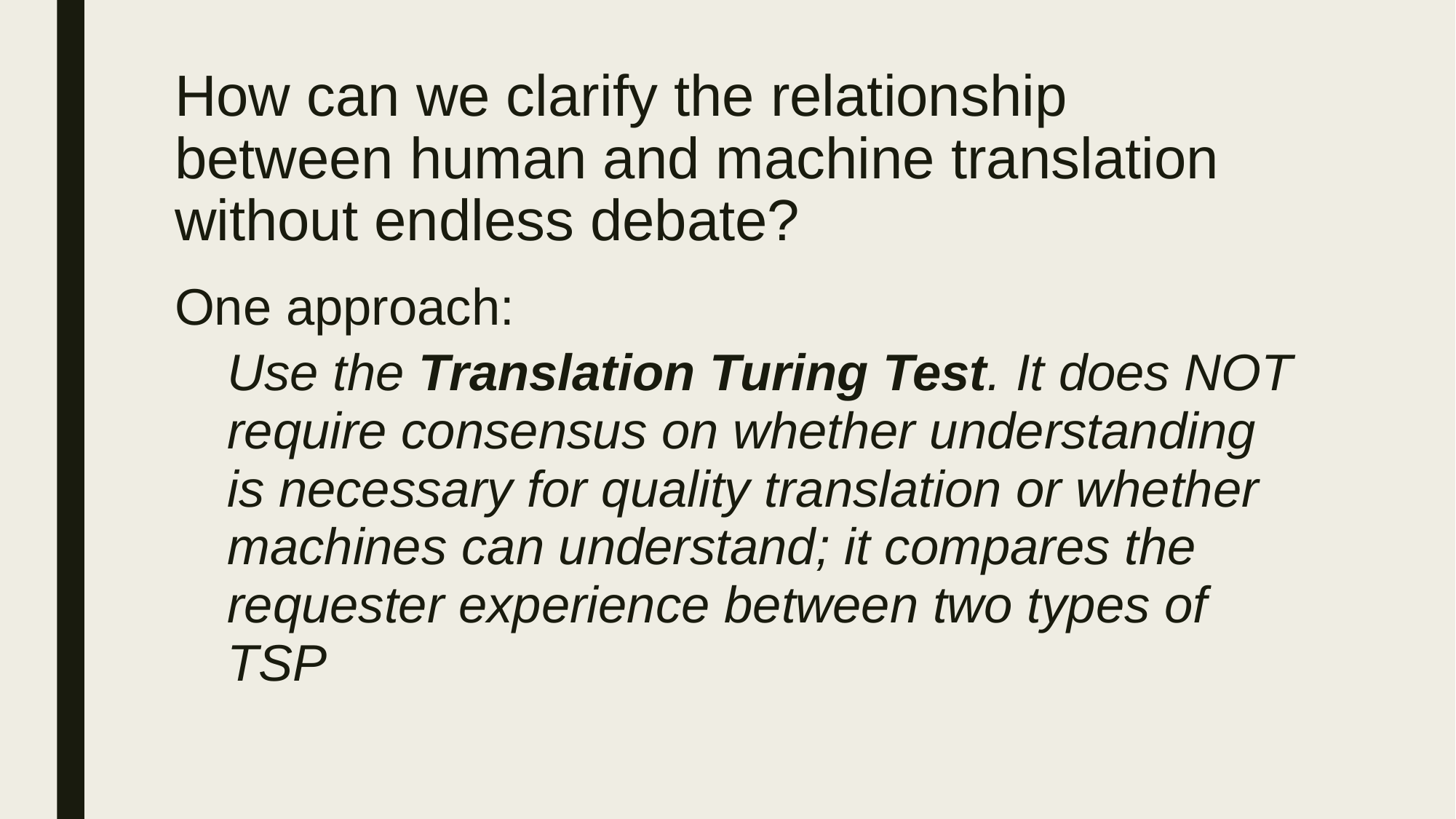

# How can we clarify the relationship between human and machine translation without endless debate?
One approach:
Use the Translation Turing Test. It does NOT require consensus on whether understanding is necessary for quality translation or whether machines can understand; it compares the requester experience between two types of TSP